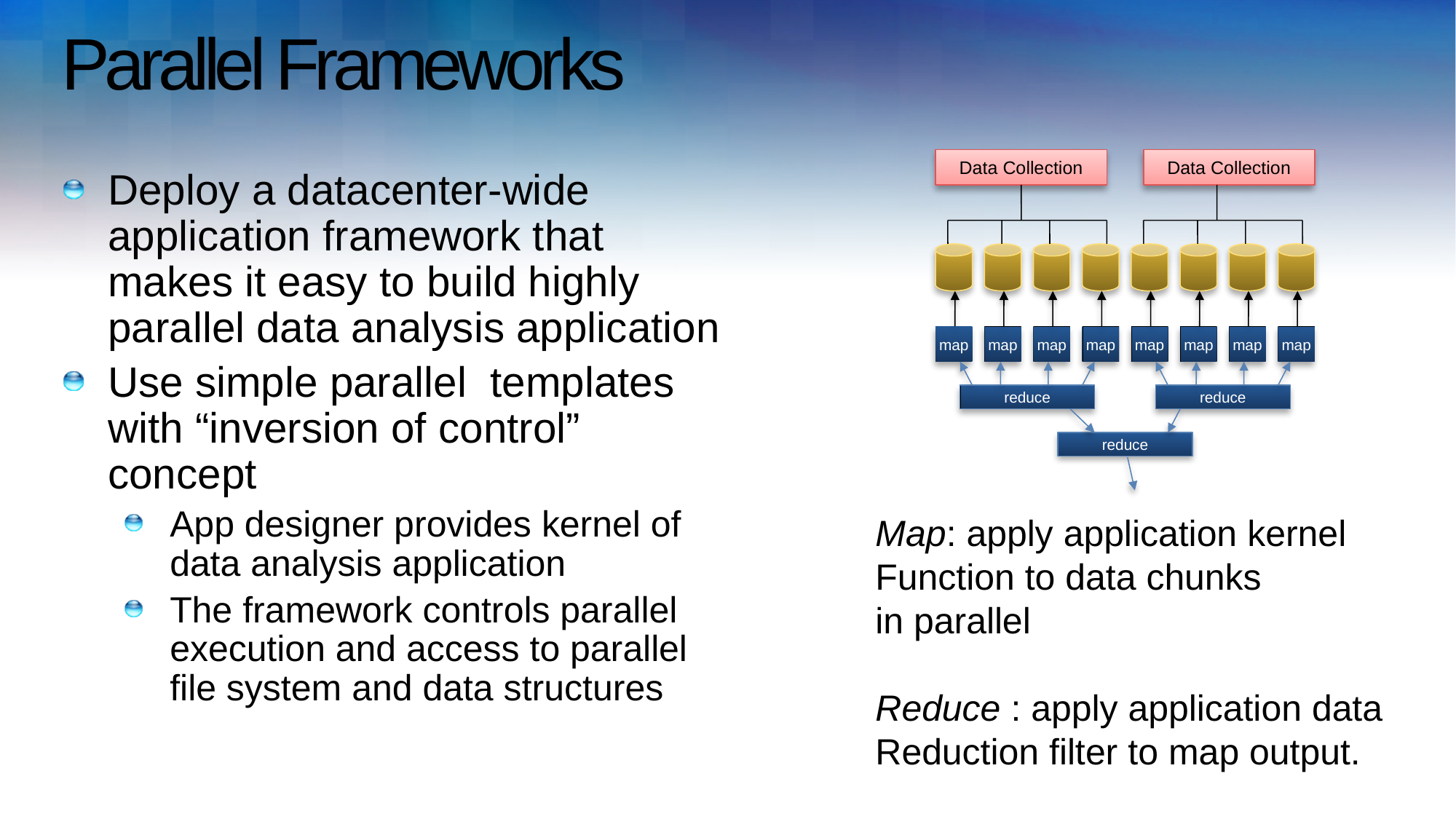

# Parallel Frameworks
Data Collection
Data Collection

map
map
map
map
map
map
map
map

reduce
reduce

reduce

Deploy a datacenter-wide application framework that makes it easy to build highly parallel data analysis application
Use simple parallel  templates with “inversion of control” concept
App designer provides kernel of data analysis application
The framework controls parallel execution and access to parallel file system and data structures
Map: apply application kernel
Function to data chunks
in parallel

Reduce : apply application data
Reduction filter to map output.